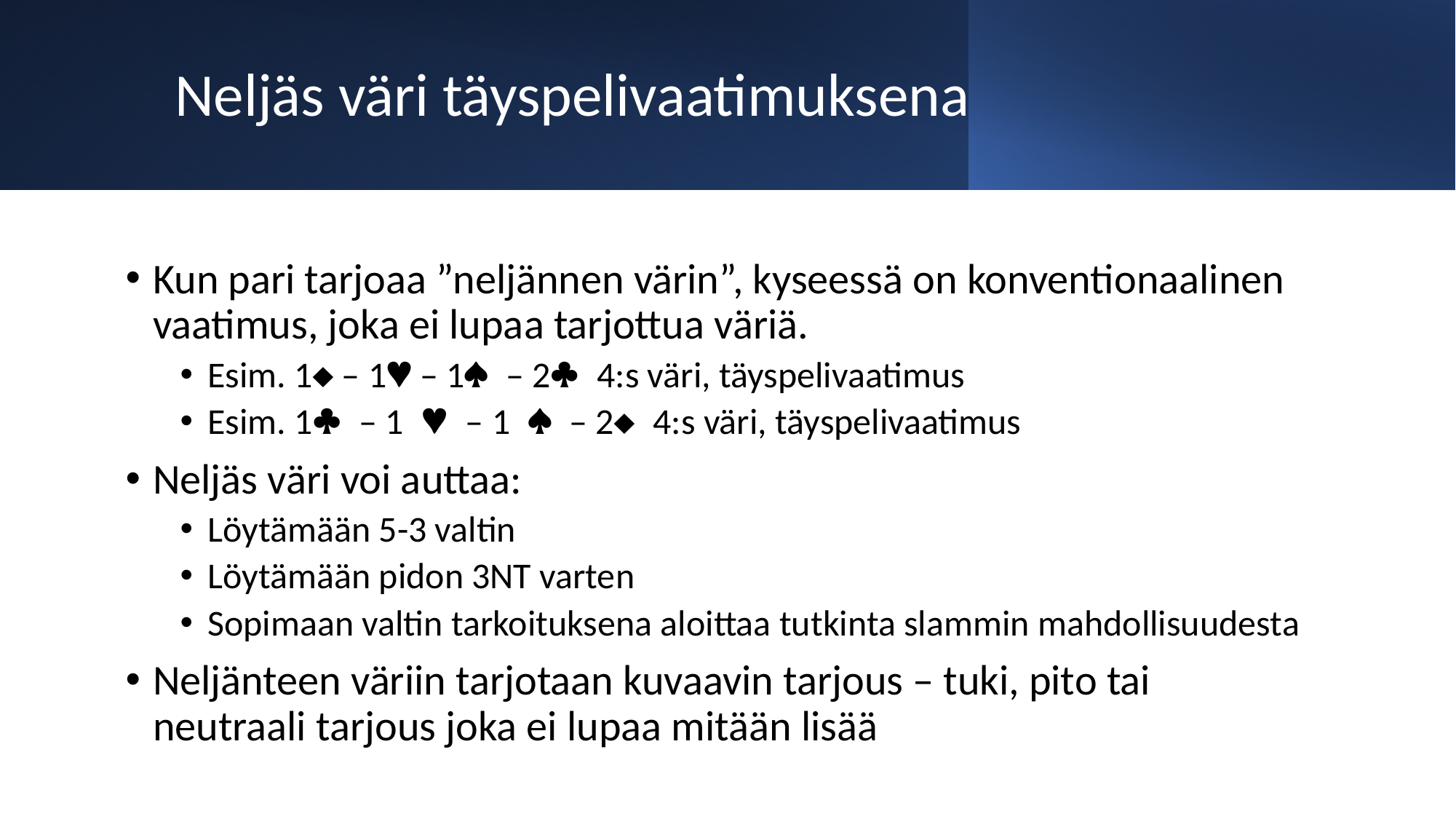

# Neljäs väri täyspelivaatimuksena
Kun pari tarjoaa ”neljännen värin”, kyseessä on konventionaalinen vaatimus, joka ei lupaa tarjottua väriä.
Esim. 1♦ – 1♥ – 1♠ – 2♣ 4:s väri, täyspelivaatimus
Esim. 1♣ – 1 ♥ – 1 ♠ – 2♦ 4:s väri, täyspelivaatimus
Neljäs väri voi auttaa:
Löytämään 5-3 valtin
Löytämään pidon 3NT varten
Sopimaan valtin tarkoituksena aloittaa tutkinta slammin mahdollisuudesta
Neljänteen väriin tarjotaan kuvaavin tarjous – tuki, pito tai neutraali tarjous joka ei lupaa mitään lisää